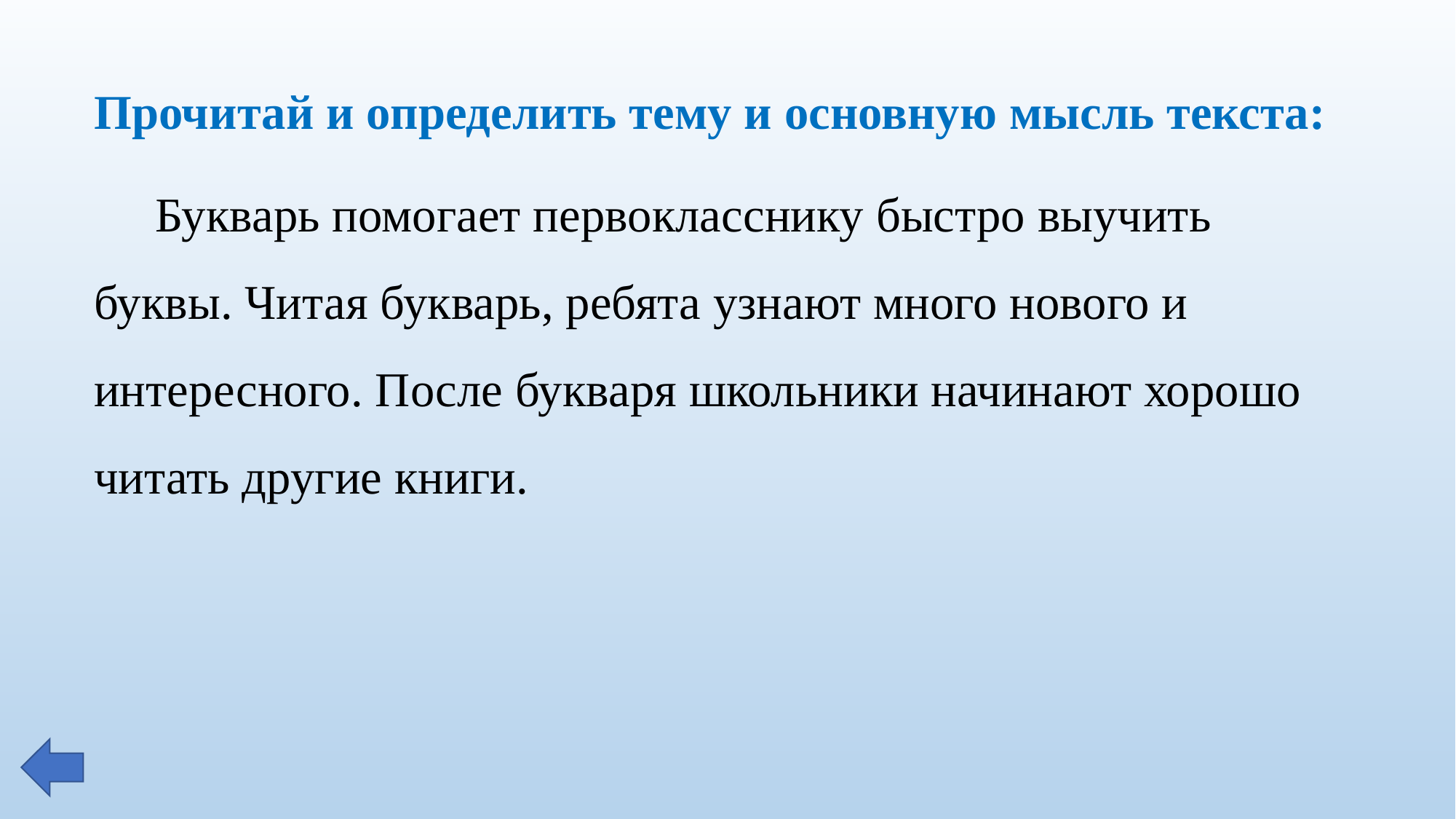

Прочитай и определить тему и основную мысль текста:
     Букварь помогает первокласснику быстро выучить буквы. Читая букварь, ребята узнают много нового и интересного. После букваря школьники начинают хорошо читать другие книги.